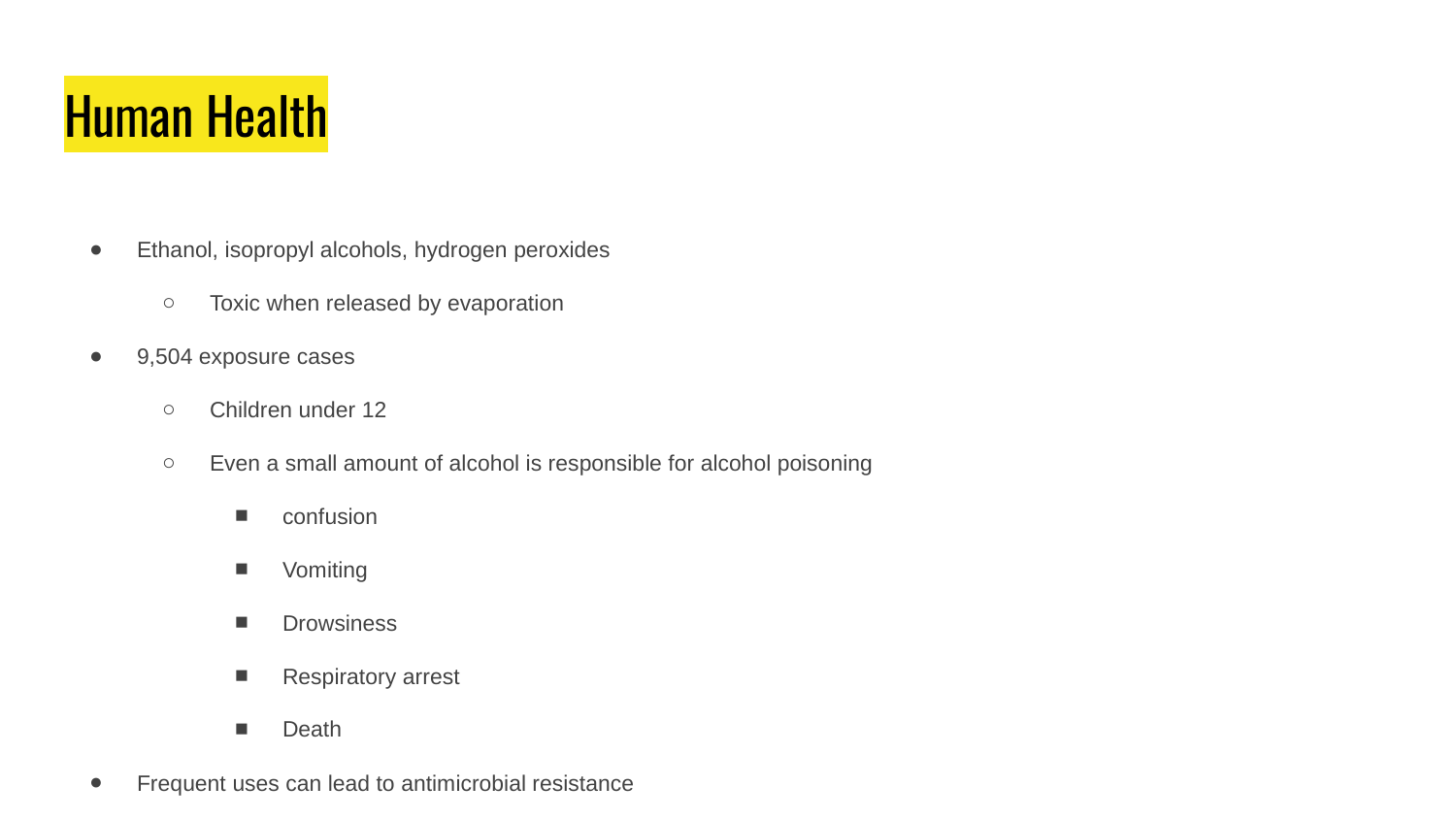

# Human Health
Ethanol, isopropyl alcohols, hydrogen peroxides
Toxic when released by evaporation
9,504 exposure cases
Children under 12
Even a small amount of alcohol is responsible for alcohol poisoning
confusion
Vomiting
Drowsiness
Respiratory arrest
Death
Frequent uses can lead to antimicrobial resistance